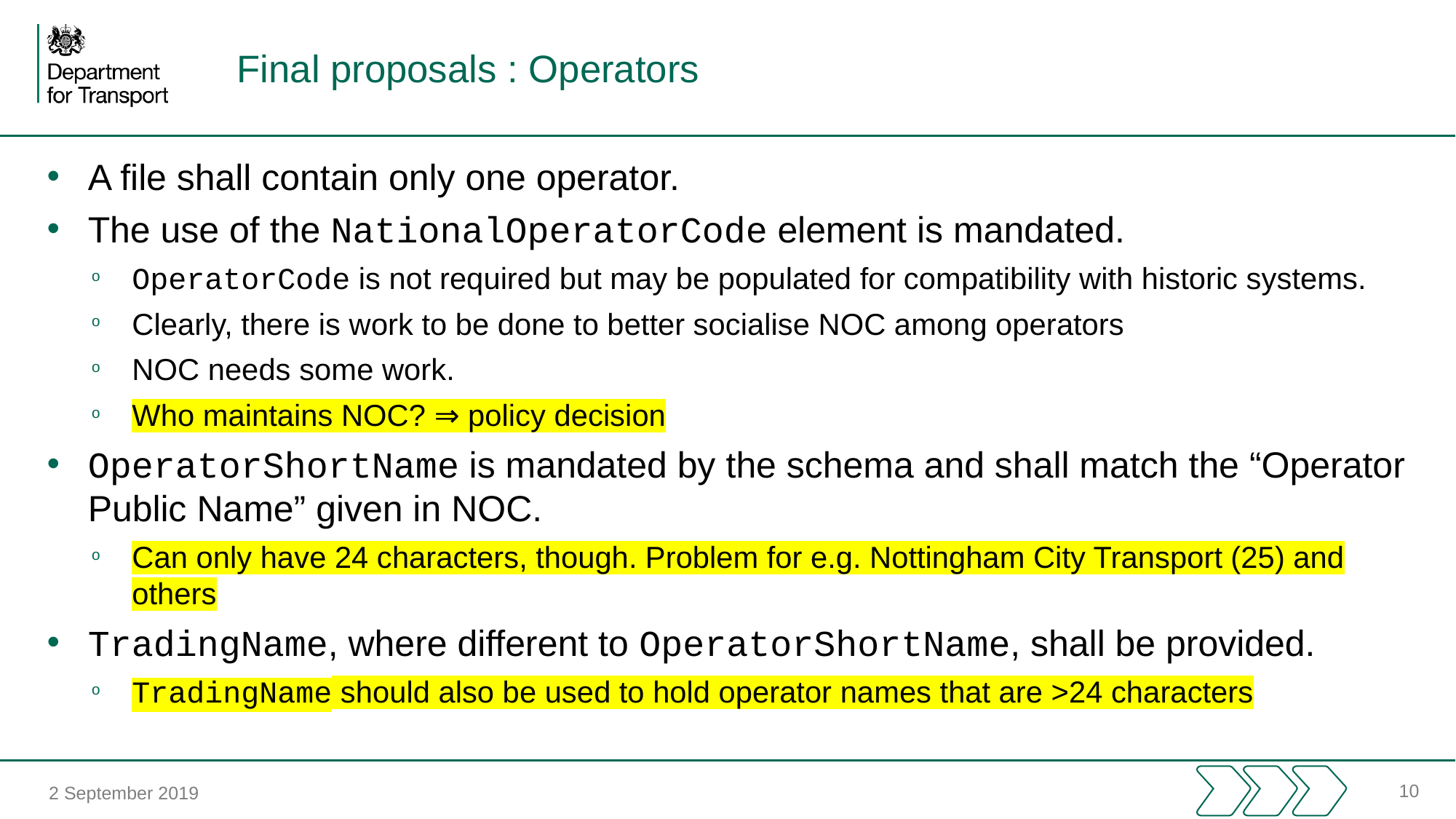

# Final proposals : Operators
A file shall contain only one operator.
The use of the NationalOperatorCode element is mandated.
OperatorCode is not required but may be populated for compatibility with historic systems.
Clearly, there is work to be done to better socialise NOC among operators
NOC needs some work.
Who maintains NOC? ⇒ policy decision
OperatorShortName is mandated by the schema and shall match the “Operator Public Name” given in NOC.
Can only have 24 characters, though. Problem for e.g. Nottingham City Transport (25) and others
TradingName, where different to OperatorShortName, shall be provided.
TradingName should also be used to hold operator names that are >24 characters
10